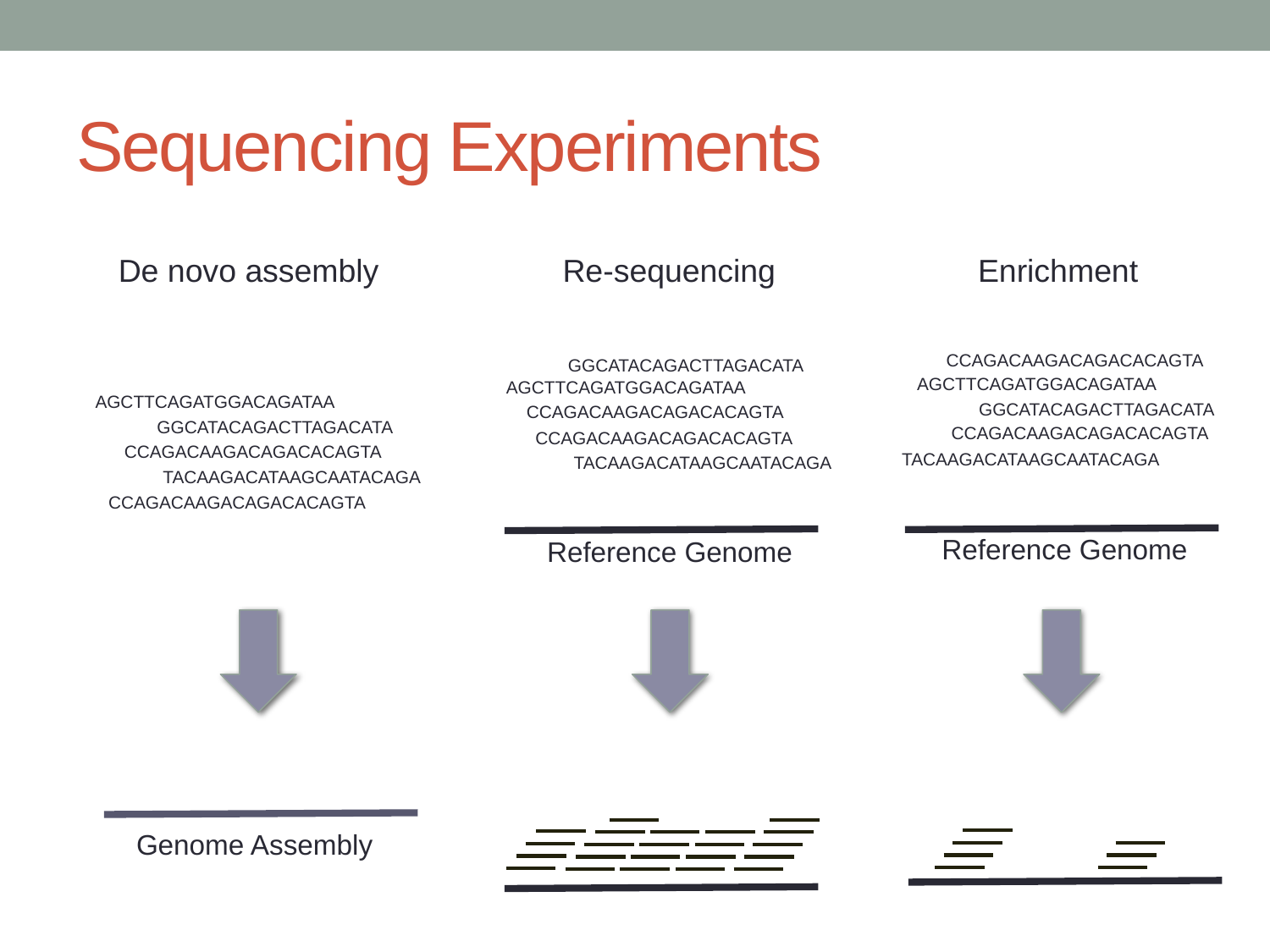

# Sequencing Experiments
De novo assembly
Re-sequencing
Enrichment
CCAGACAAGACAGACACAGTA
GGCATACAGACTTAGACATA
AGCTTCAGATGGACAGATAA
AGCTTCAGATGGACAGATAA
AGCTTCAGATGGACAGATAA
GGCATACAGACTTAGACATA
CCAGACAAGACAGACACAGTA
GGCATACAGACTTAGACATA
CCAGACAAGACAGACACAGTA
CCAGACAAGACAGACACAGTA
CCAGACAAGACAGACACAGTA
TACAAGACATAAGCAATACAGA
TACAAGACATAAGCAATACAGA
TACAAGACATAAGCAATACAGA
CCAGACAAGACAGACACAGTA
Reference Genome
Reference Genome

Genome Assembly